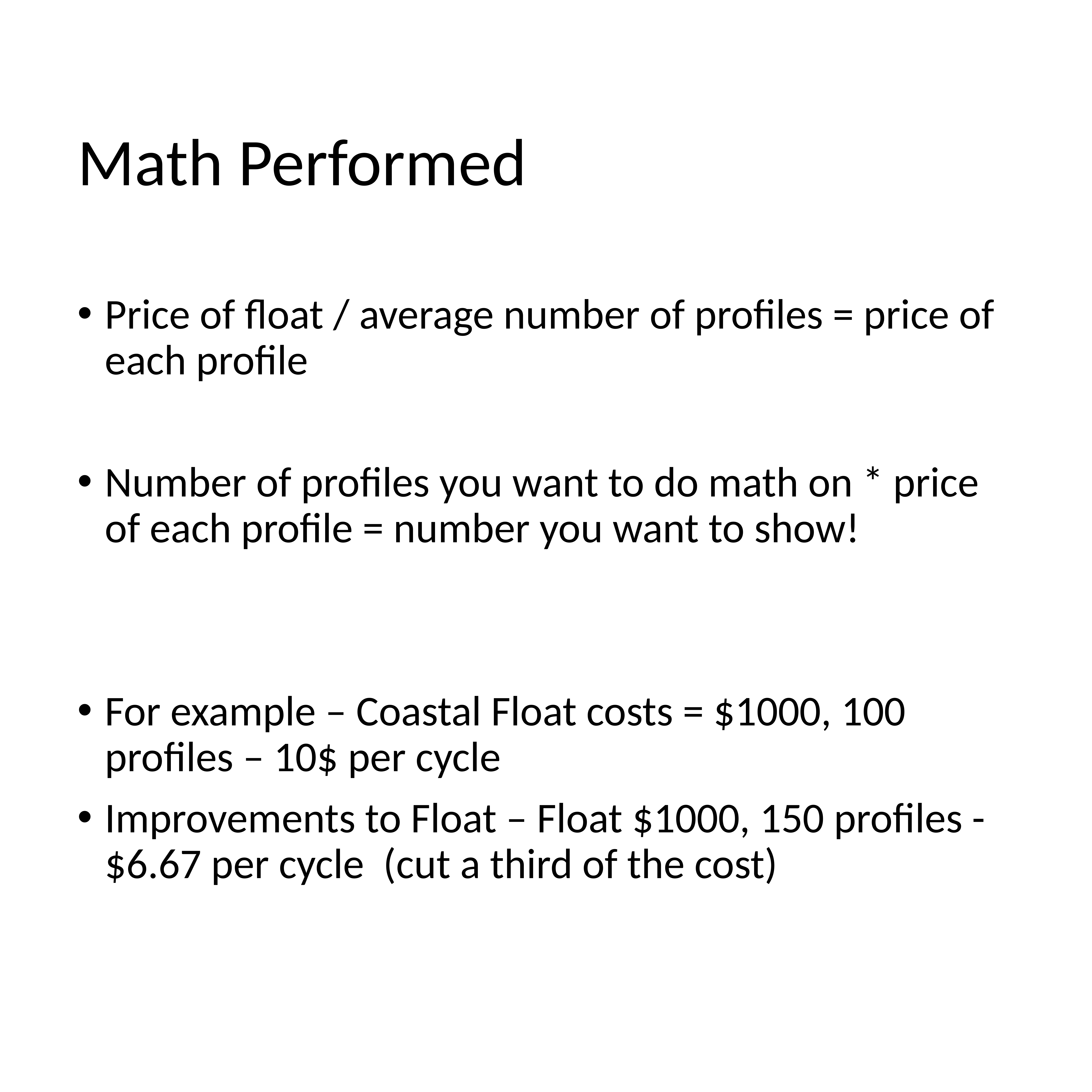

# Math Performed
Price of float / average number of profiles = price of each profile

Number of profiles you want to do math on * price of each profile = number you want to show!

For example – Coastal Float costs = $1000, 100 profiles – 10$ per cycle
Improvements to Float – Float $1000, 150 profiles - $6.67 per cycle  (cut a third of the cost)